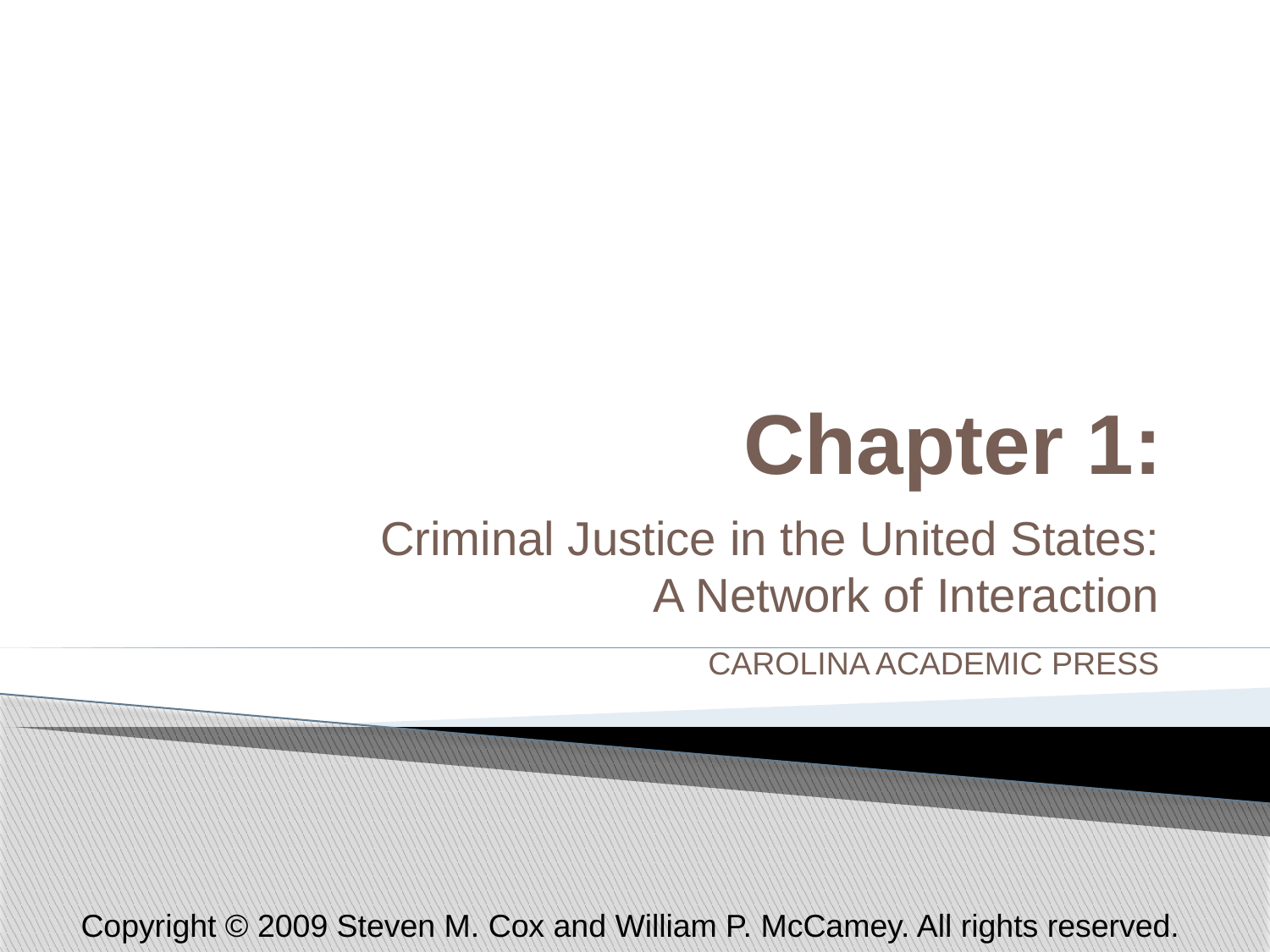

# Chapter 1:
Criminal Justice in the United States:
A Network of Interaction
CAROLINA ACADEMIC PRESS
Copyright © 2009 Steven M. Cox and William P. McCamey. All rights reserved.